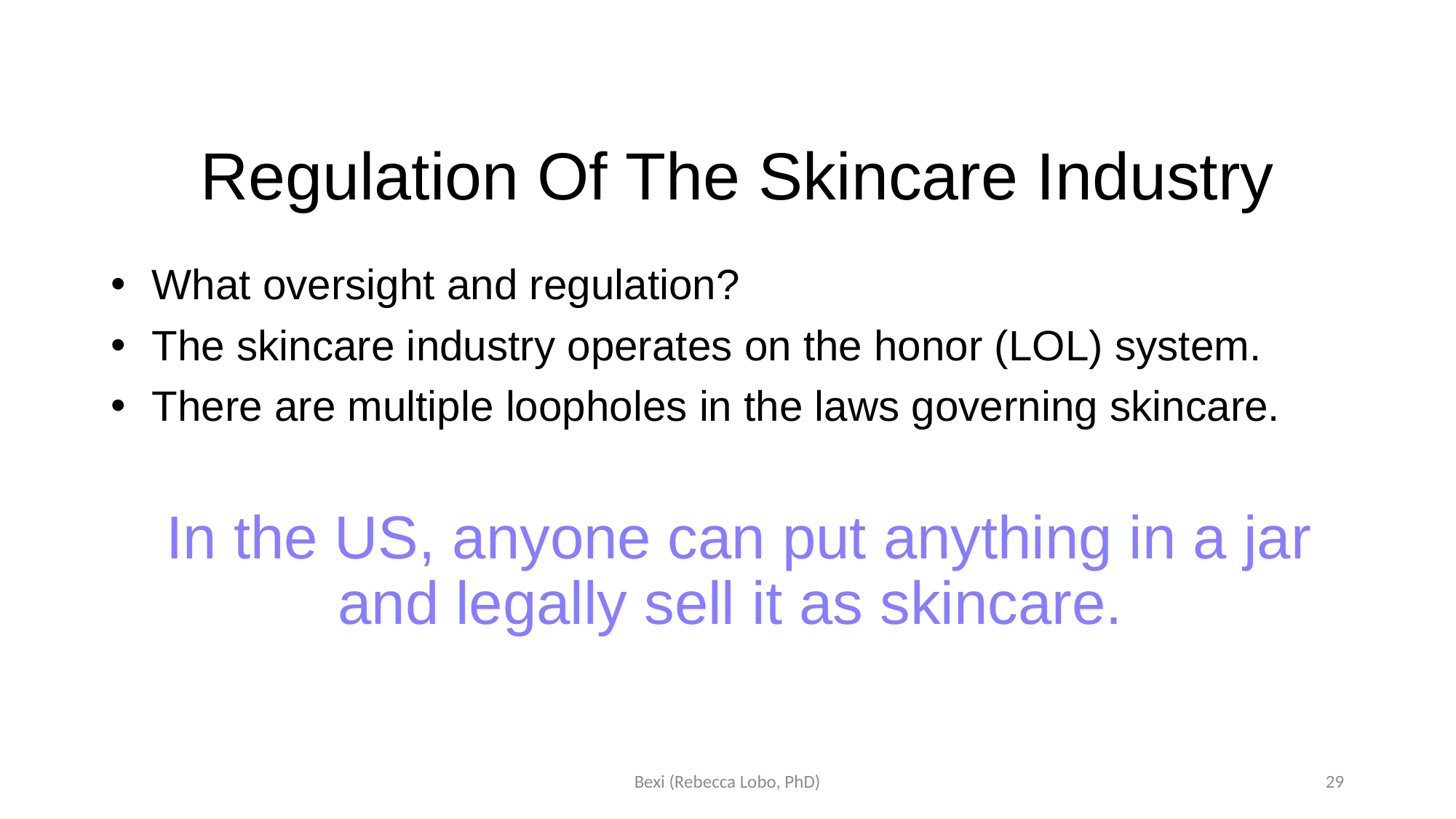

# Regulation Of The Skincare Industry
What oversight and regulation?
The skincare industry operates on the honor (LOL) system.
There are multiple loopholes in the laws governing skincare.

In the US, anyone can put anything in a jar
and legally sell it as skincare.
Bexi (Rebecca Lobo, PhD)
29